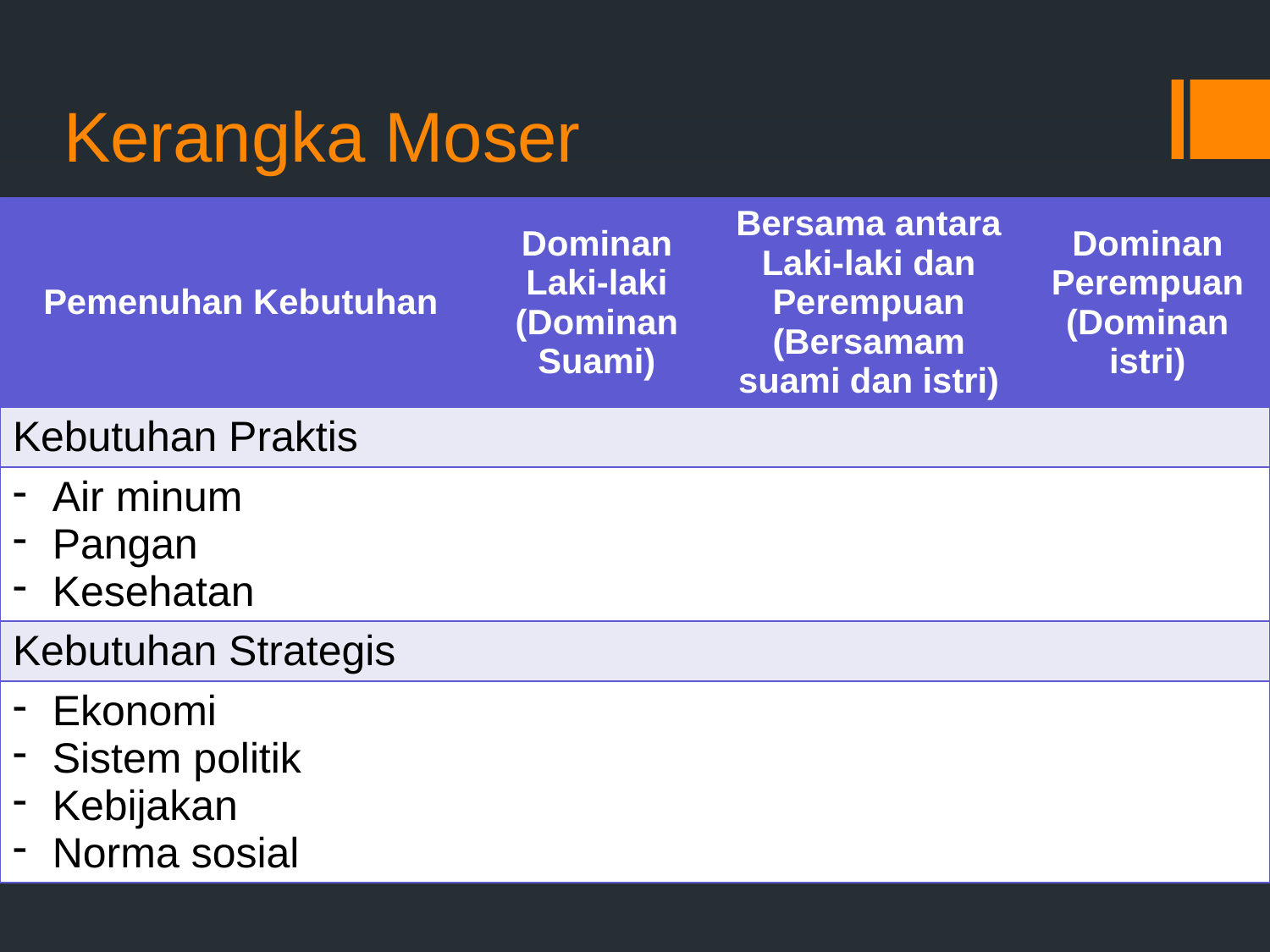

# Kerangka Moser
| Pemenuhan Kebutuhan | Dominan Laki-laki (Dominan Suami) | Bersama antara Laki-laki dan Perempuan (Bersamam suami dan istri) | Dominan Perempuan (Dominan istri) |
| --- | --- | --- | --- |
| Kebutuhan Praktis |  |  |  |
| Air minum Pangan Kesehatan |  |  |  |
| Kebutuhan Strategis |  |  |  |
| Ekonomi Sistem politik Kebijakan Norma sosial |  |  |  |